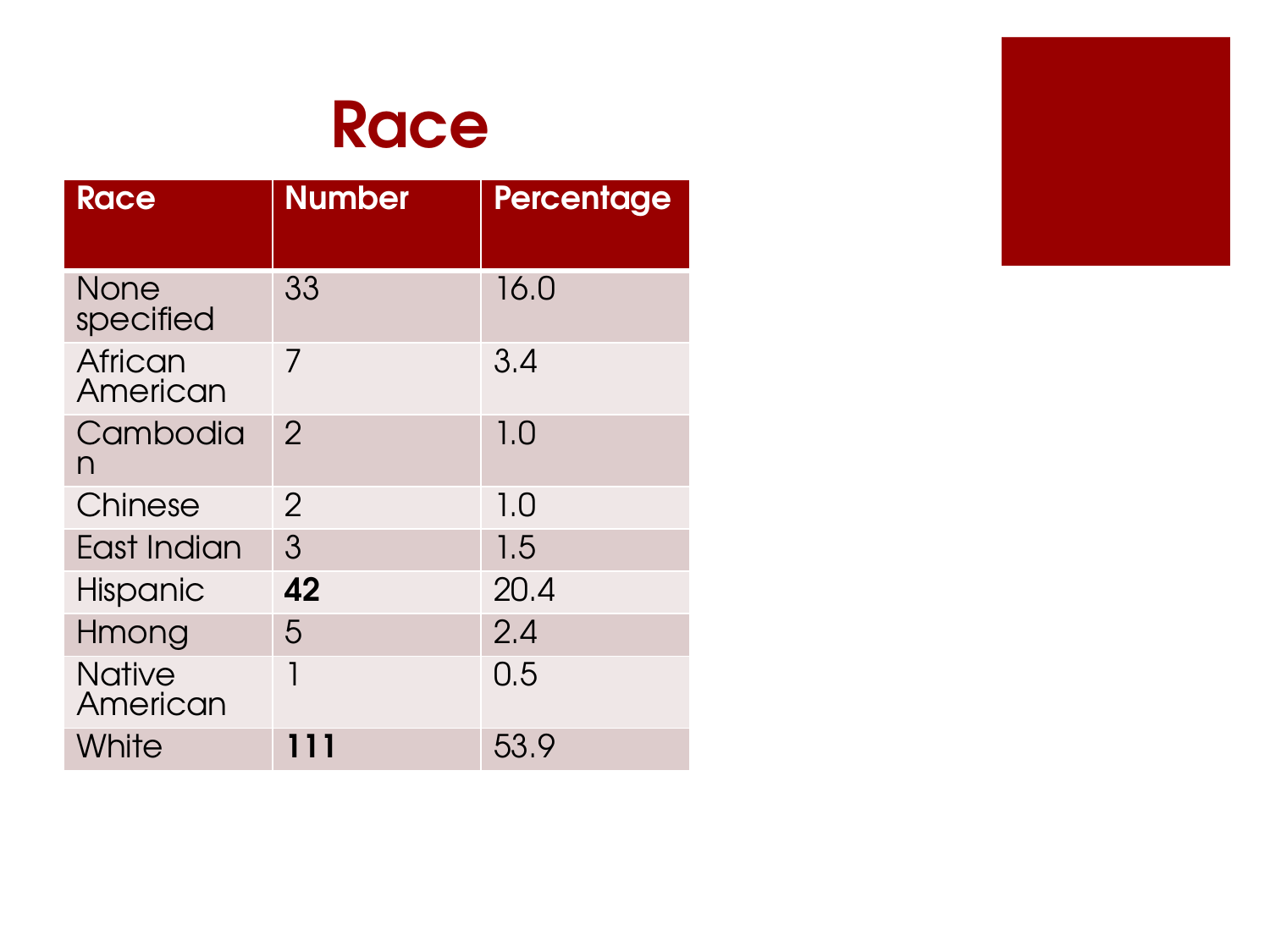

# Race
| Race | Number | Percentage |
| --- | --- | --- |
| None specified | 33 | 16.0 |
| African American | 7 | 3.4 |
| Cambodian | 2 | 1.0 |
| Chinese | 2 | 1.0 |
| East Indian | 3 | 1.5 |
| Hispanic | 42 | 20.4 |
| Hmong | 5 | 2.4 |
| Native American | 1 | 0.5 |
| White | 111 | 53.9 |